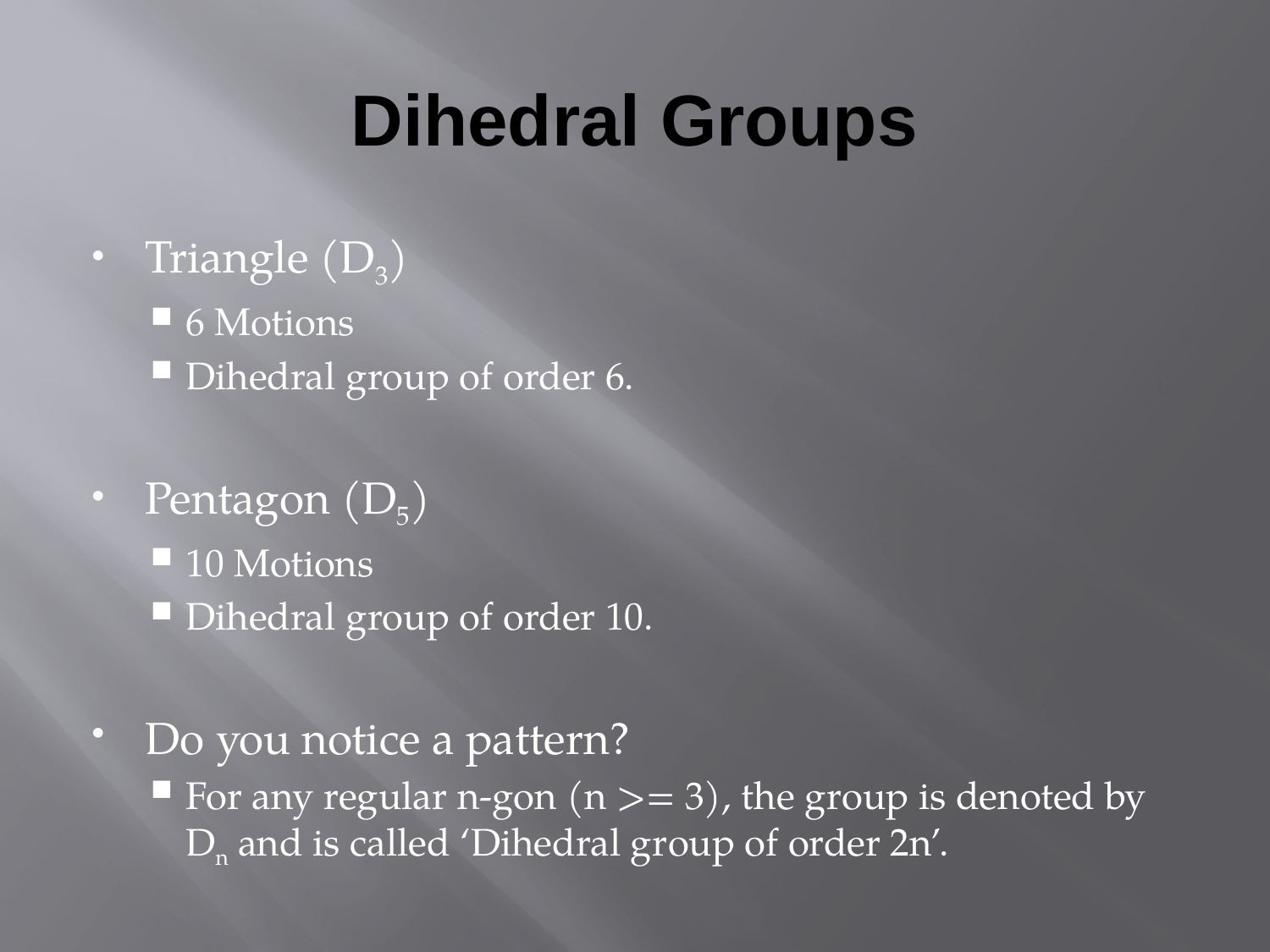

# Dihedral Groups
Triangle (D3)
6 Motions
Dihedral group of order 6.

Pentagon (D5)
10 Motions
Dihedral group of order 10.

Do you notice a pattern?
For any regular n-gon (n >= 3), the group is denoted by Dn and is called ‘Dihedral group of order 2n’.